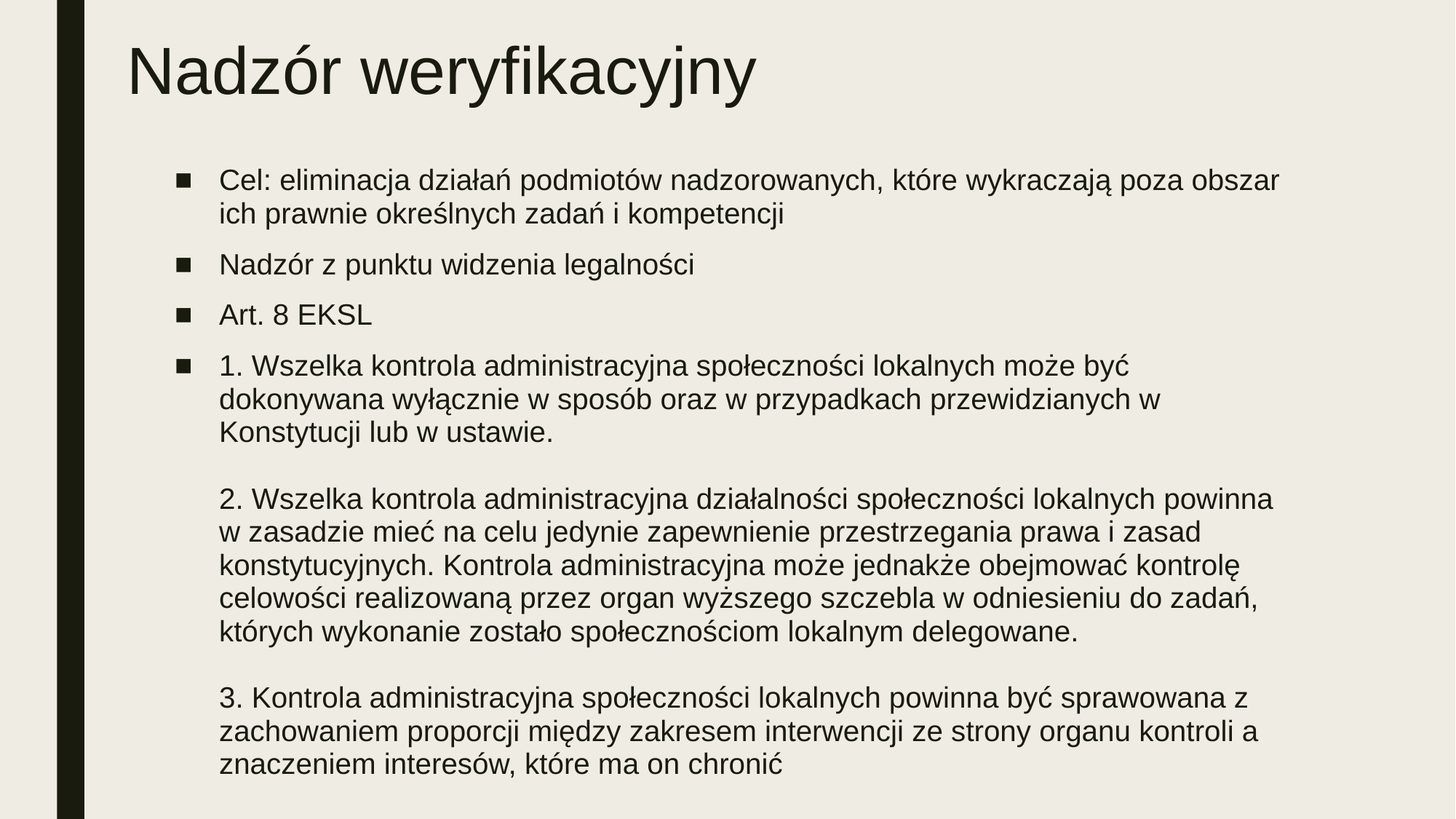

# Nadzór weryfikacyjny
Cel: eliminacja działań podmiotów nadzorowanych, które wykraczają poza obszar ich prawnie określnych zadań i kompetencji
Nadzór z punktu widzenia legalności
Art. 8 EKSL
1. Wszelka kontrola administracyjna społeczności lokalnych może być dokonywana wyłącznie w sposób oraz w przypadkach przewidzianych w Konstytucji lub w ustawie.
2. Wszelka kontrola administracyjna działalności społeczności lokalnych powinna w zasadzie mieć na celu jedynie zapewnienie przestrzegania prawa i zasad konstytucyjnych. Kontrola administracyjna może jednakże obejmować kontrolę celowości realizowaną przez organ wyższego szczebla w odniesieniu do zadań, których wykonanie zostało społecznościom lokalnym delegowane.
3. Kontrola administracyjna społeczności lokalnych powinna być sprawowana z zachowaniem proporcji między zakresem interwencji ze strony organu kontroli a znaczeniem interesów, które ma on chronić